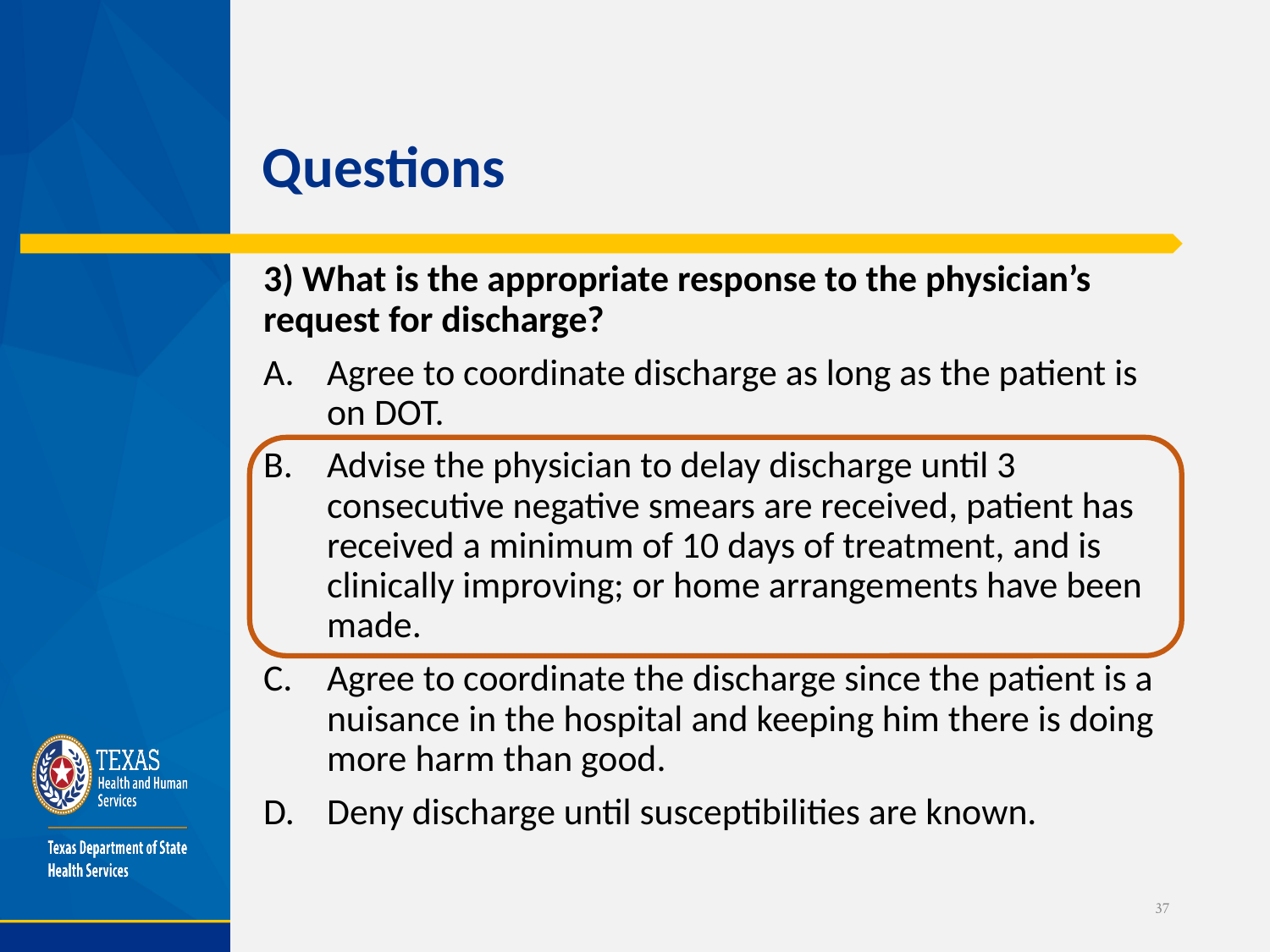

# Questions
3) What is the appropriate response to the physician’s request for discharge?
Agree to coordinate discharge as long as the patient is on DOT.
Advise the physician to delay discharge until 3 consecutive negative smears are received, patient has received a minimum of 10 days of treatment, and is clinically improving; or home arrangements have been made.
Agree to coordinate the discharge since the patient is a nuisance in the hospital and keeping him there is doing more harm than good.
Deny discharge until susceptibilities are known.

37